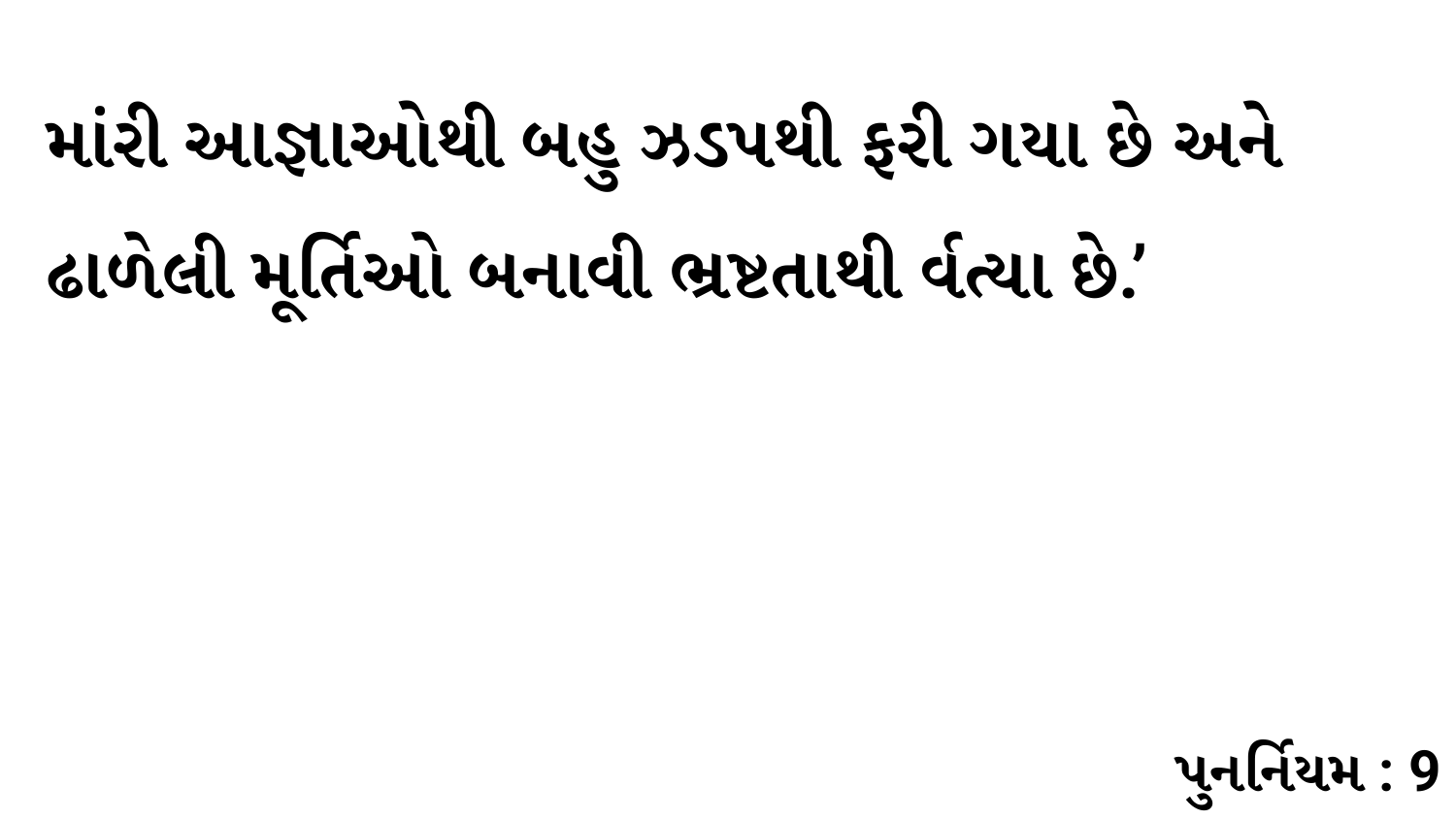

માંરી આજ્ઞાઓથી બહુ ઝડપથી ફરી ગયા છે અને ઢાળેલી મૂર્તિઓ બનાવી ભ્રષ્ટતાથી ર્વત્યા છે.’
પુનર્નિયમ : 9